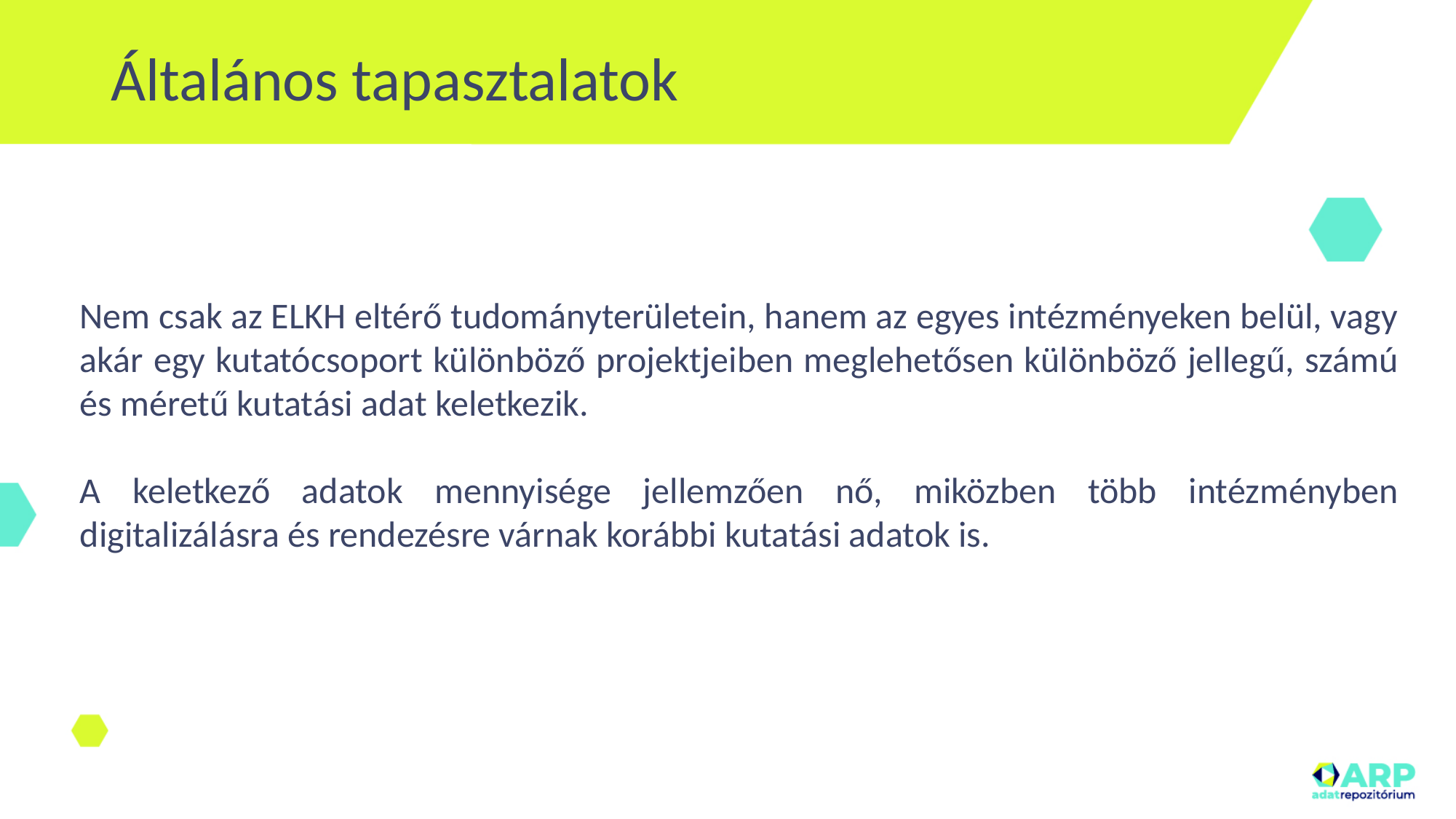

# Általános tapasztalatok
Nem csak az ELKH eltérő tudományterületein, hanem az egyes intézményeken belül, vagy akár egy kutatócsoport különböző projektjeiben meglehetősen különböző jellegű, számú és méretű kutatási adat keletkezik.

A keletkező adatok mennyisége jellemzően nő, miközben több intézményben digitalizálásra és rendezésre várnak korábbi kutatási adatok is.